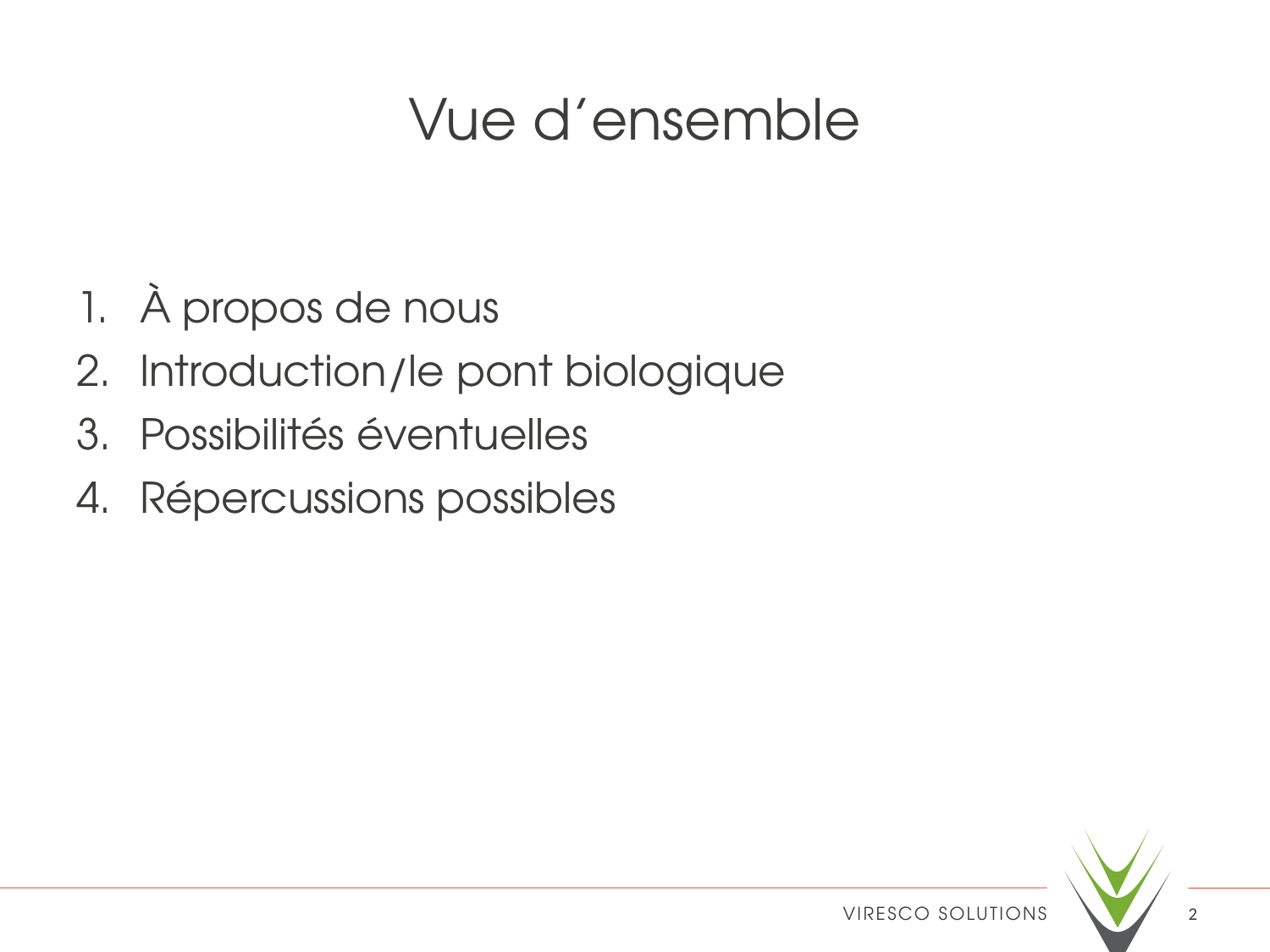

# Vue d’ensemble
À propos de nous
Introduction/le pont biologique
Possibilités éventuelles
Répercussions possibles
VIRESCO SOLUTIONS
2